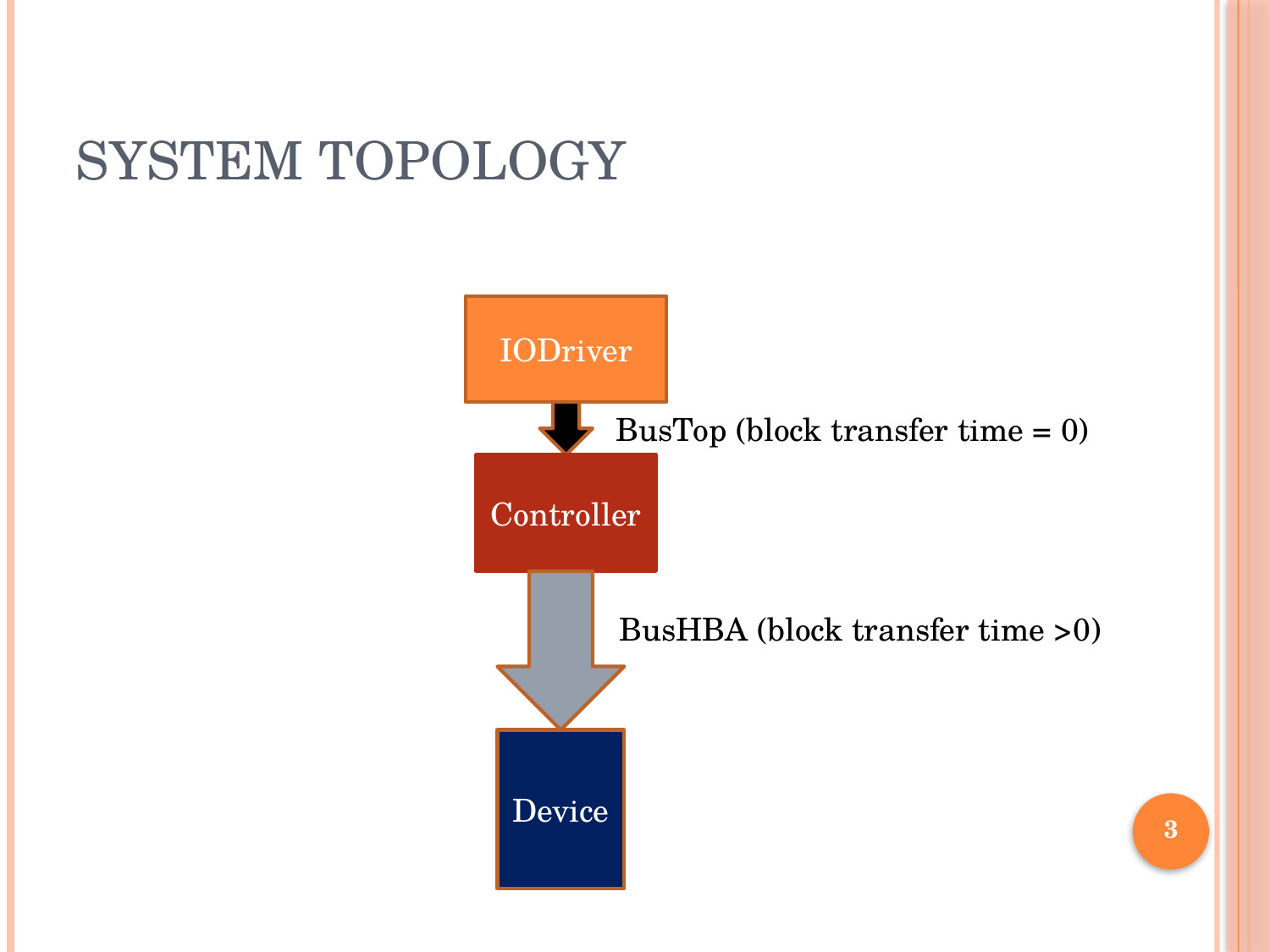

# System Topology
IODriver

BusTop (block transfer time = 0)
Controller

BusHBA (block transfer time >0)
Device
3